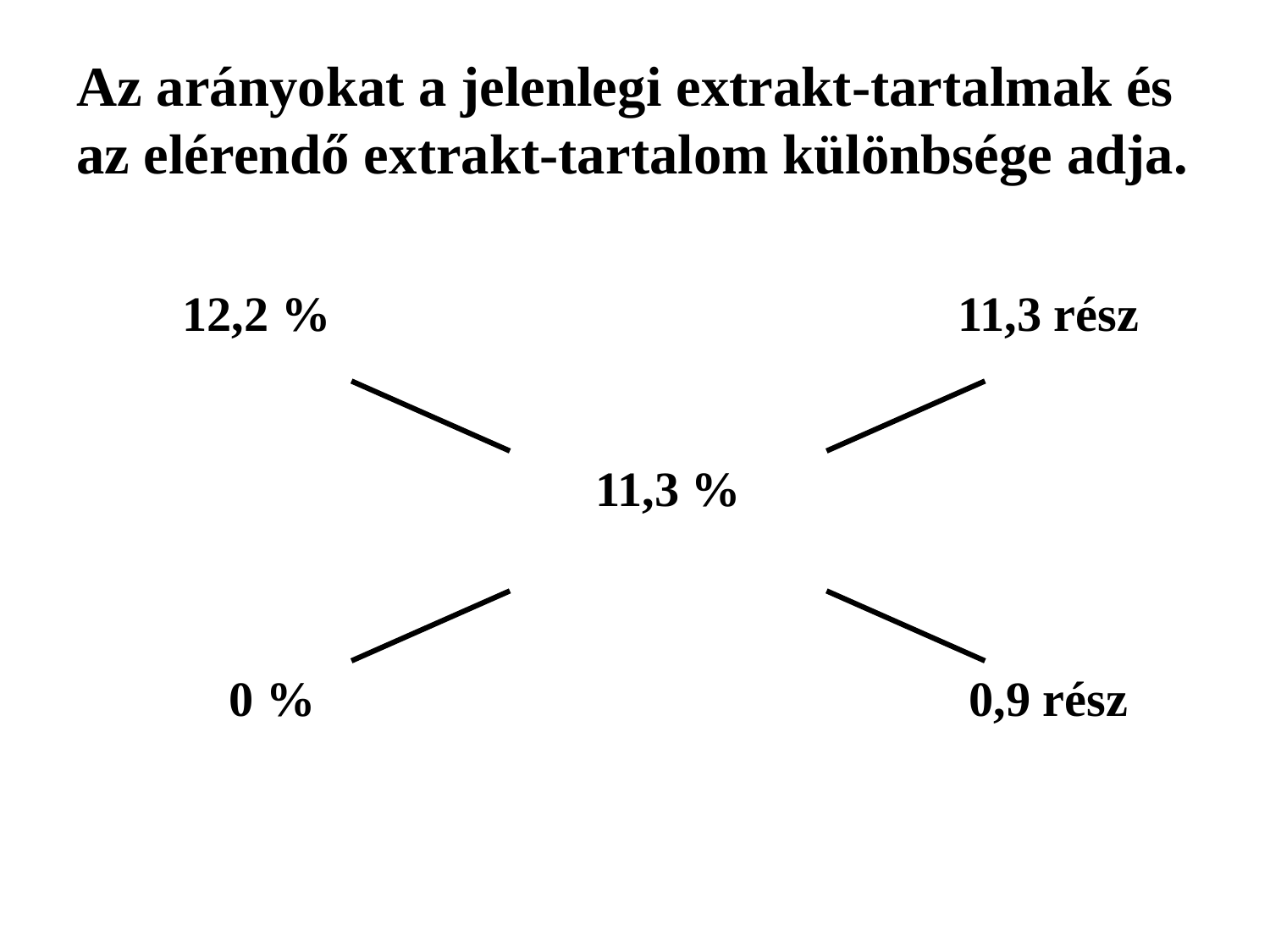

# Az arányokat a jelenlegi extrakt-tartalmak és az elérendő extrakt-tartalom különbsége adja.
12,2 %
11,3 rész

11,3 %

0 %

0,9 rész